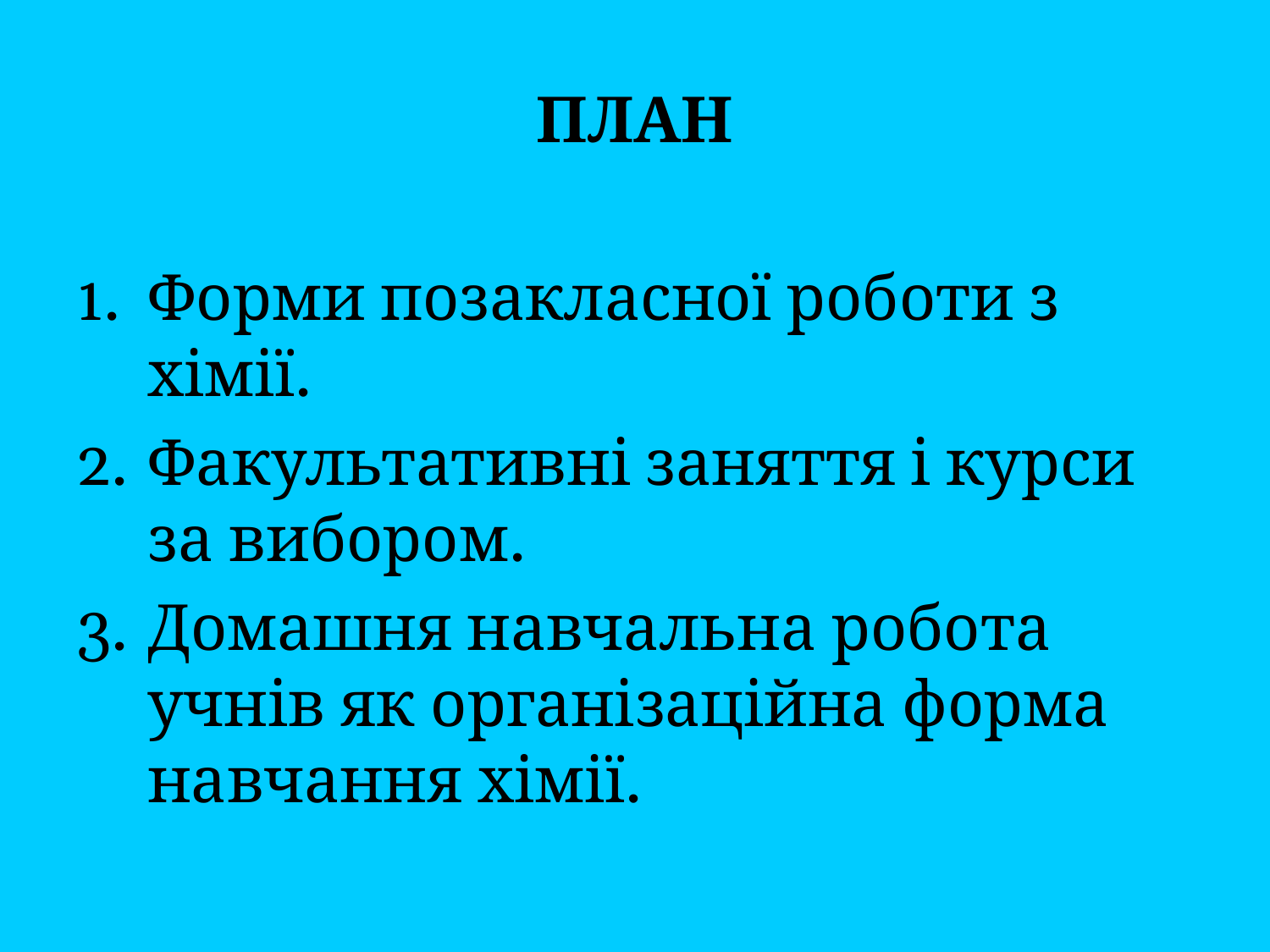

# ПЛАН
Форми позакласної роботи з хімії.
Факультативні заняття і курси за вибором.
Домашня навчальна робота учнів як організаційна форма навчання хімії.